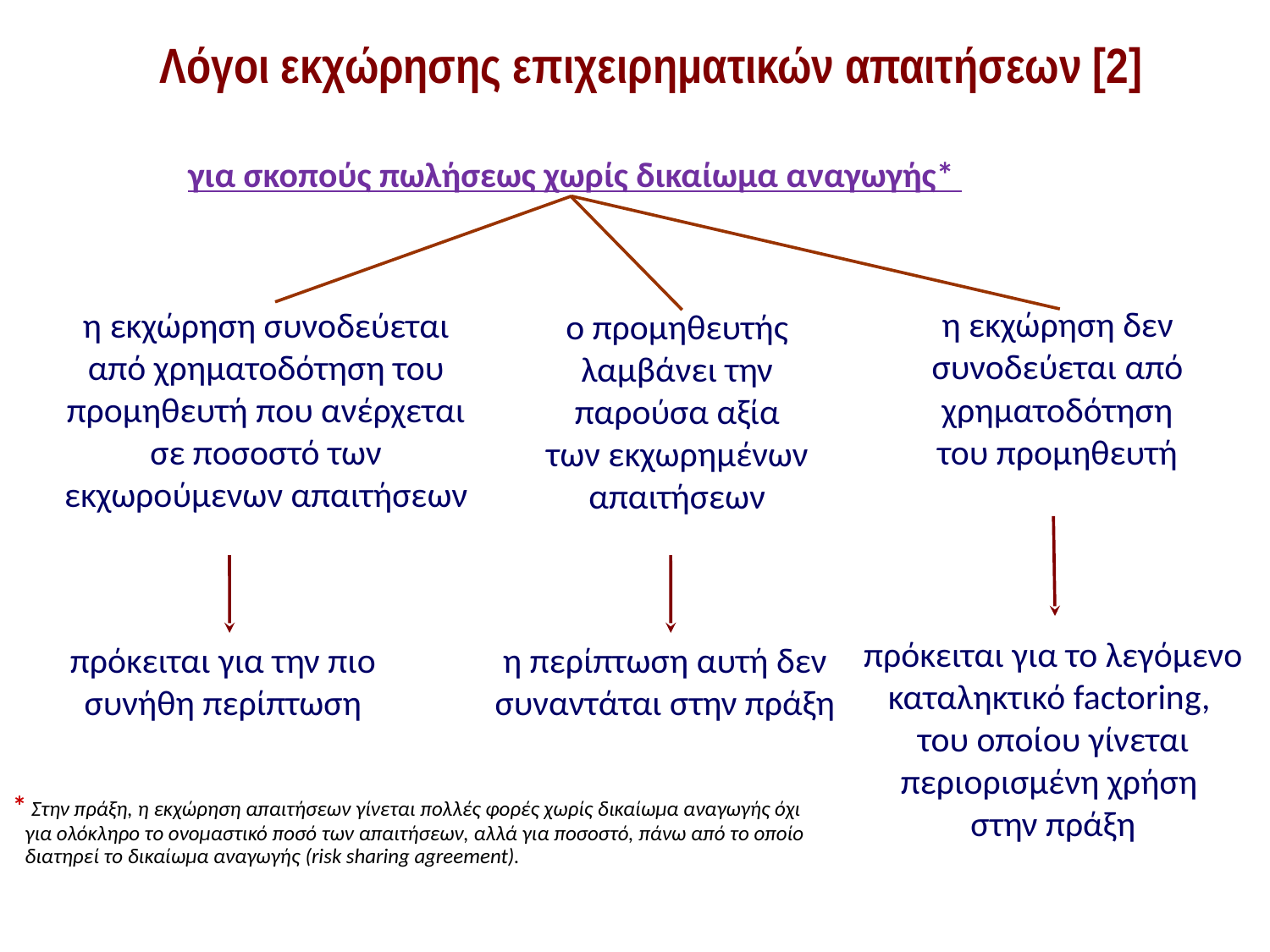

Λόγοι εκχώρησης επιχειρηματικών απαιτήσεων [2]
για σκοπούς πωλήσεως χωρίς δικαίωμα αναγωγής*

η εκχώρηση συνοδεύεται από χρηματοδότηση του προμηθευτή που ανέρχεται σε ποσοστό των εκχωρούμενων απαιτήσεων
η εκχώρηση δεν συνοδεύεται από χρηματοδότηση του προμηθευτή
ο προμηθευτής λαμβάνει την παρούσα αξία των εκχωρημένων απαιτήσεων

πρόκειται για το λεγόμενο καταληκτικό factoring,
του οποίου γίνεται περιορισμένη χρήση
στην πράξη
πρόκειται για την πιο συνήθη περίπτωση
η περίπτωση αυτή δεν συναντάται στην πράξη
* Στην πράξη, η εκχώρηση απαιτήσεων γίνεται πολλές φορές χωρίς δικαίωμα αναγωγής όχι
για ολόκληρο το ονομαστικό ποσό των απαιτήσεων, αλλά για ποσοστό, πάνω από το οποίο διατηρεί το δικαίωμα αναγωγής (risk sharing agreement).